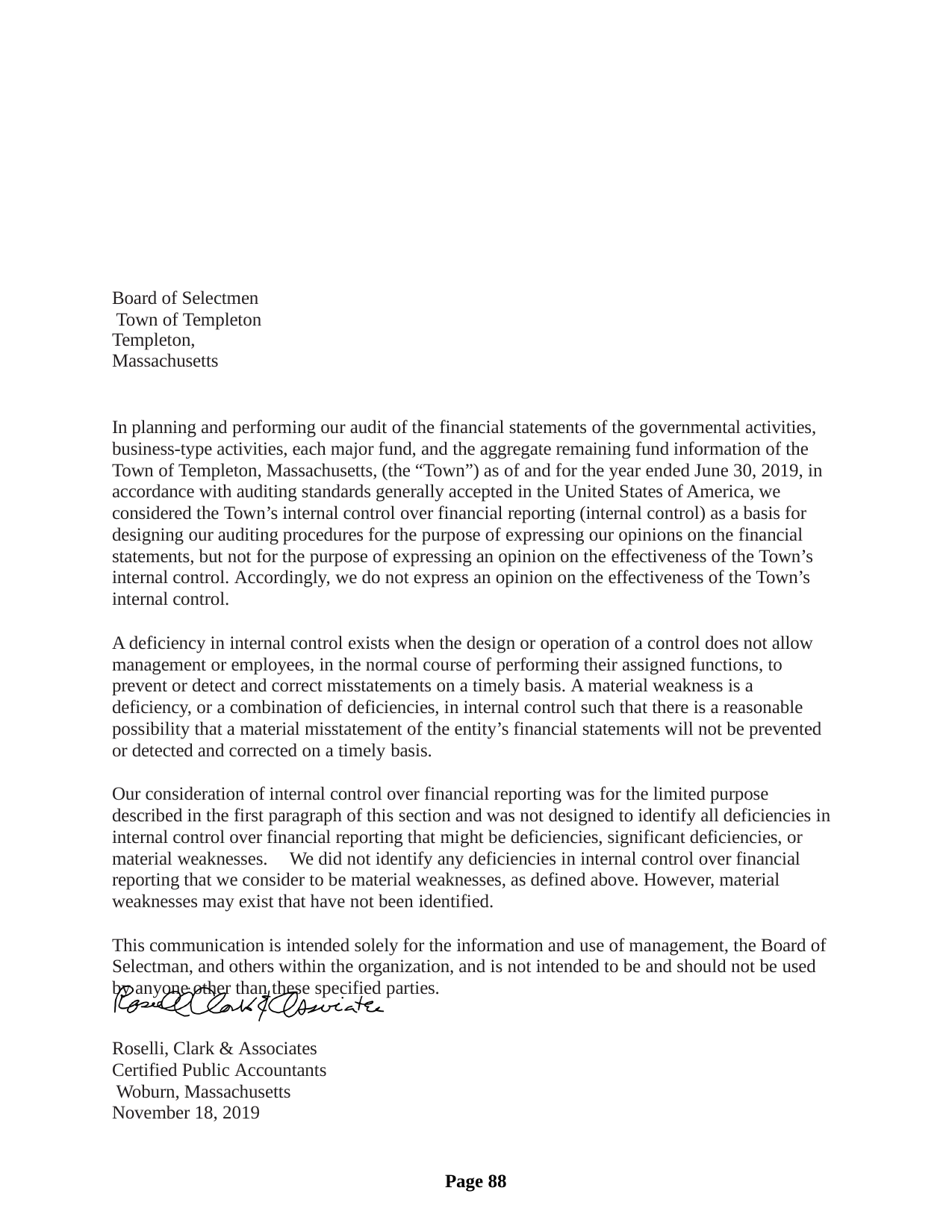

Board of Selectmen  Town of Templeton
Templeton, Massachusetts

In planning and performing our audit of the financial statements of the governmental activities,  business-type activities, each major fund, and the aggregate remaining fund information of the  Town of Templeton, Massachusetts, (the “Town”) as of and for the year ended June 30, 2019, in  accordance with auditing standards generally accepted in the United States of America, we  considered the Town’s internal control over financial reporting (internal control) as a basis for  designing our auditing procedures for the purpose of expressing our opinions on the financial  statements, but not for the purpose of expressing an opinion on the effectiveness of the Town’s  internal control. Accordingly, we do not express an opinion on the effectiveness of the Town’s  internal control.

A deficiency in internal control exists when the design or operation of a control does not allow  management or employees, in the normal course of performing their assigned functions, to  prevent or detect and correct misstatements on a timely basis. A material weakness is a  deficiency, or a combination of deficiencies, in internal control such that there is a reasonable  possibility that a material misstatement of the entity’s financial statements will not be prevented  or detected and corrected on a timely basis.

Our consideration of internal control over financial reporting was for the limited purpose  described in the first paragraph of this section and was not designed to identify all deficiencies in  internal control over financial reporting that might be deficiencies, significant deficiencies, or  material weaknesses.	We did not identify any deficiencies in internal control over financial  reporting that we consider to be material weaknesses, as defined above. However, material  weaknesses may exist that have not been identified.

This communication is intended solely for the information and use of management, the Board of  Selectman, and others within the organization, and is not intended to be and should not be used  by anyone other than these specified parties.

Roselli, Clark & Associates  Certified Public Accountants  Woburn, Massachusetts  November 18, 2019
Page 88